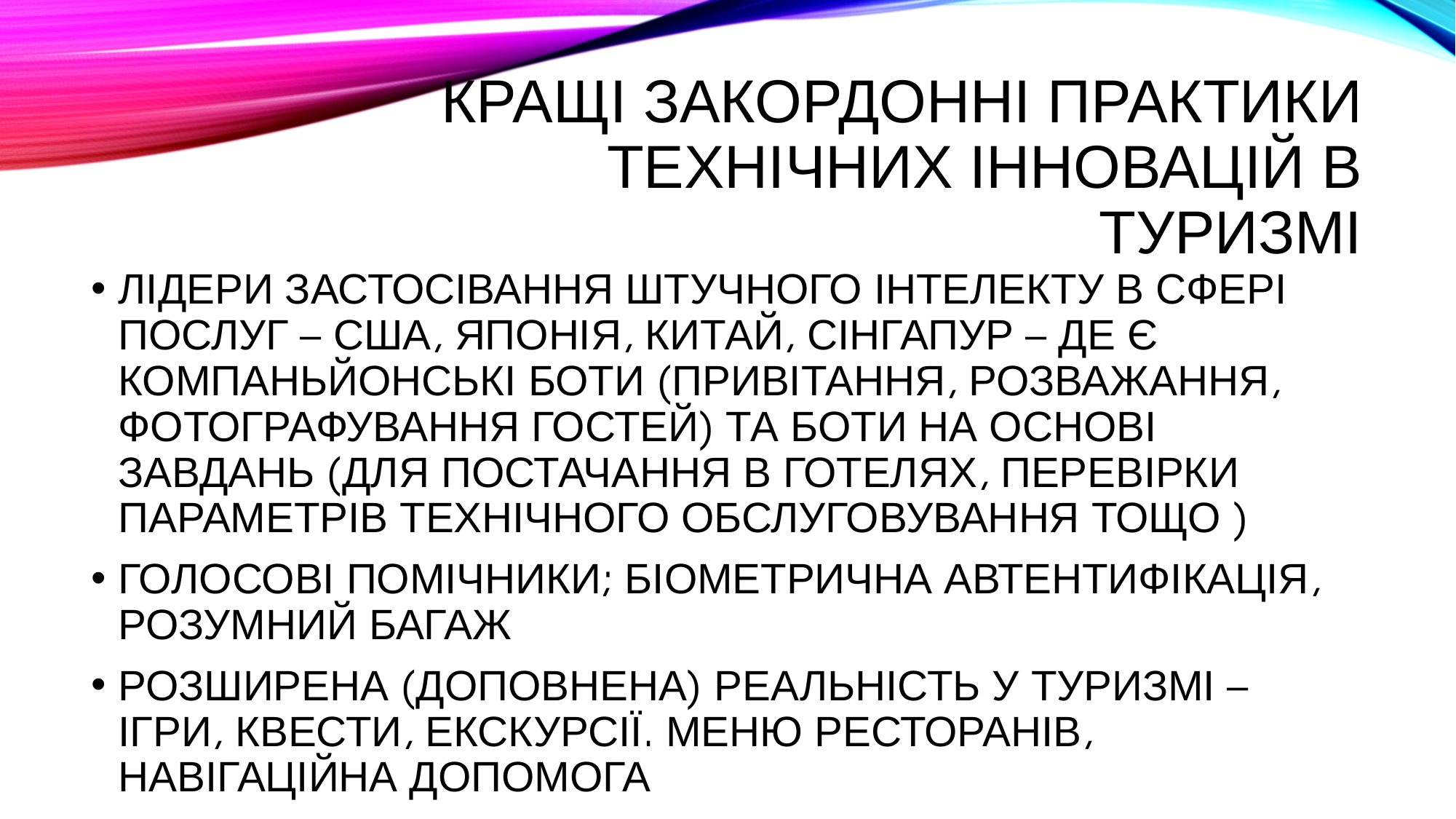

# КРАЩІ ЗАКОРДОННІ ПРАКТИКИ ТЕХНІЧНИХ ІННОВАЦІЙ В ТУРИЗМІ
ЛІДЕРИ ЗАСТОСІВАННЯ ШТУЧНОГО ІНТЕЛЕКТУ В СФЕРІ ПОСЛУГ – США, ЯПОНІЯ, КИТАЙ, СІНГАПУР – ДЕ Є КОМПАНЬЙОНСЬКІ БОТИ (ПРИВІТАННЯ, РОЗВАЖАННЯ, ФОТОГРАФУВАННЯ ГОСТЕЙ) ТА БОТИ НА ОСНОВІ ЗАВДАНЬ (ДЛЯ ПОСТАЧАННЯ В ГОТЕЛЯХ, ПЕРЕВІРКИ ПАРАМЕТРІВ ТЕХНІЧНОГО ОБСЛУГОВУВАННЯ ТОЩО )
ГОЛОСОВІ ПОМІЧНИКИ; БІОМЕТРИЧНА АВТЕНТИФІКАЦІЯ, РОЗУМНИЙ БАГАЖ
РОЗШИРЕНА (ДОПОВНЕНА) РЕАЛЬНІСТЬ У ТУРИЗМІ – ІГРИ, КВЕСТИ, ЕКСКУРСІЇ. МЕНЮ РЕСТОРАНІВ, НАВІГАЦІЙНА ДОПОМОГА